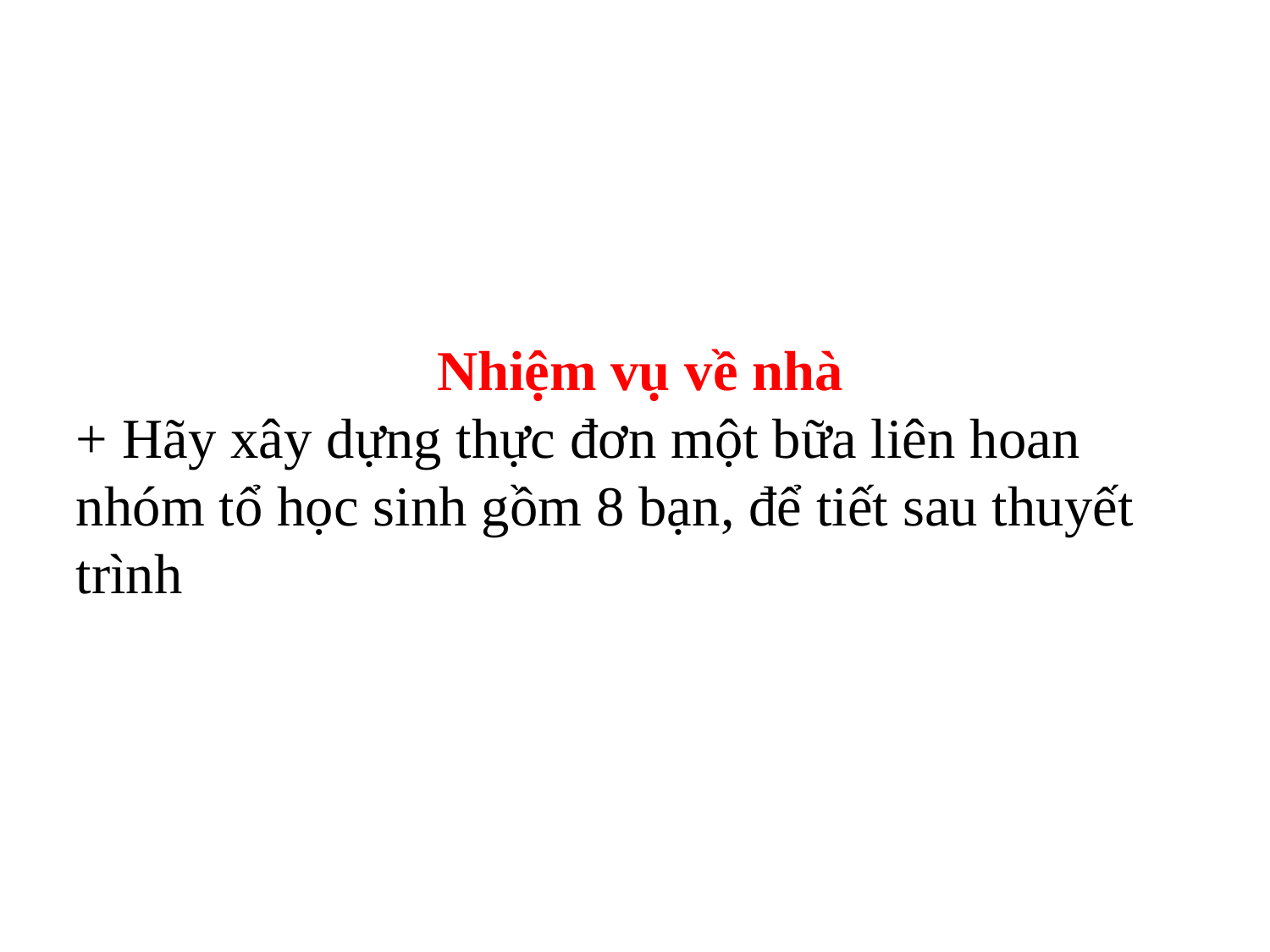

Nhiệm vụ về nhà
+ Hãy xây dựng thực đơn một bữa liên hoan nhóm tổ học sinh gồm 8 bạn, để tiết sau thuyết trình